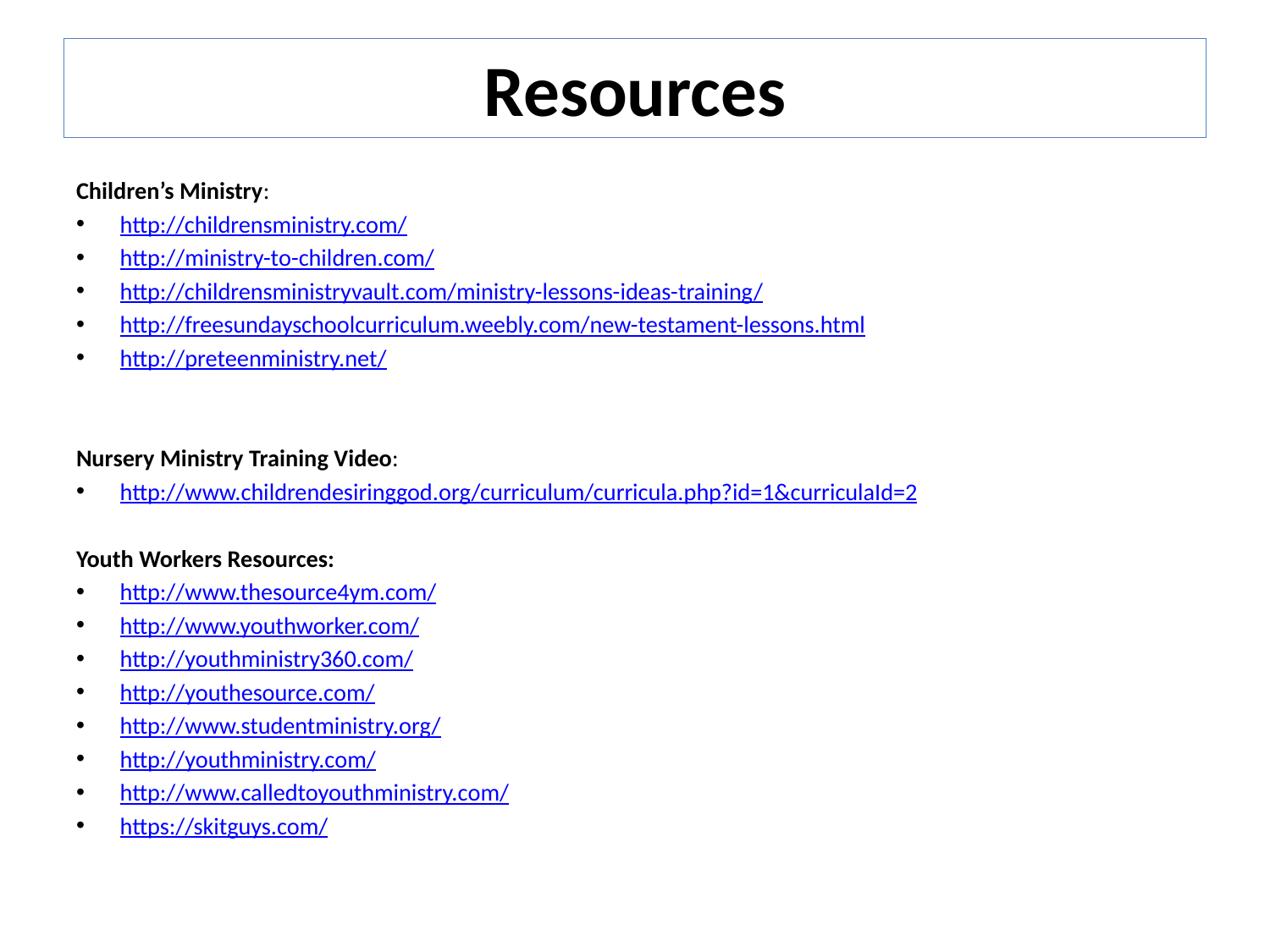

# Resources
Children’s Ministry:
http://childrensministry.com/
http://ministry-to-children.com/
http://childrensministryvault.com/ministry-lessons-ideas-training/
http://freesundayschoolcurriculum.weebly.com/new-testament-lessons.html
http://preteenministry.net/

Nursery Ministry Training Video:
http://www.childrendesiringgod.org/curriculum/curricula.php?id=1&curriculaId=2

Youth Workers Resources:
http://www.thesource4ym.com/
http://www.youthworker.com/
http://youthministry360.com/
http://youthesource.com/
http://www.studentministry.org/
http://youthministry.com/
http://www.calledtoyouthministry.com/
https://skitguys.com/